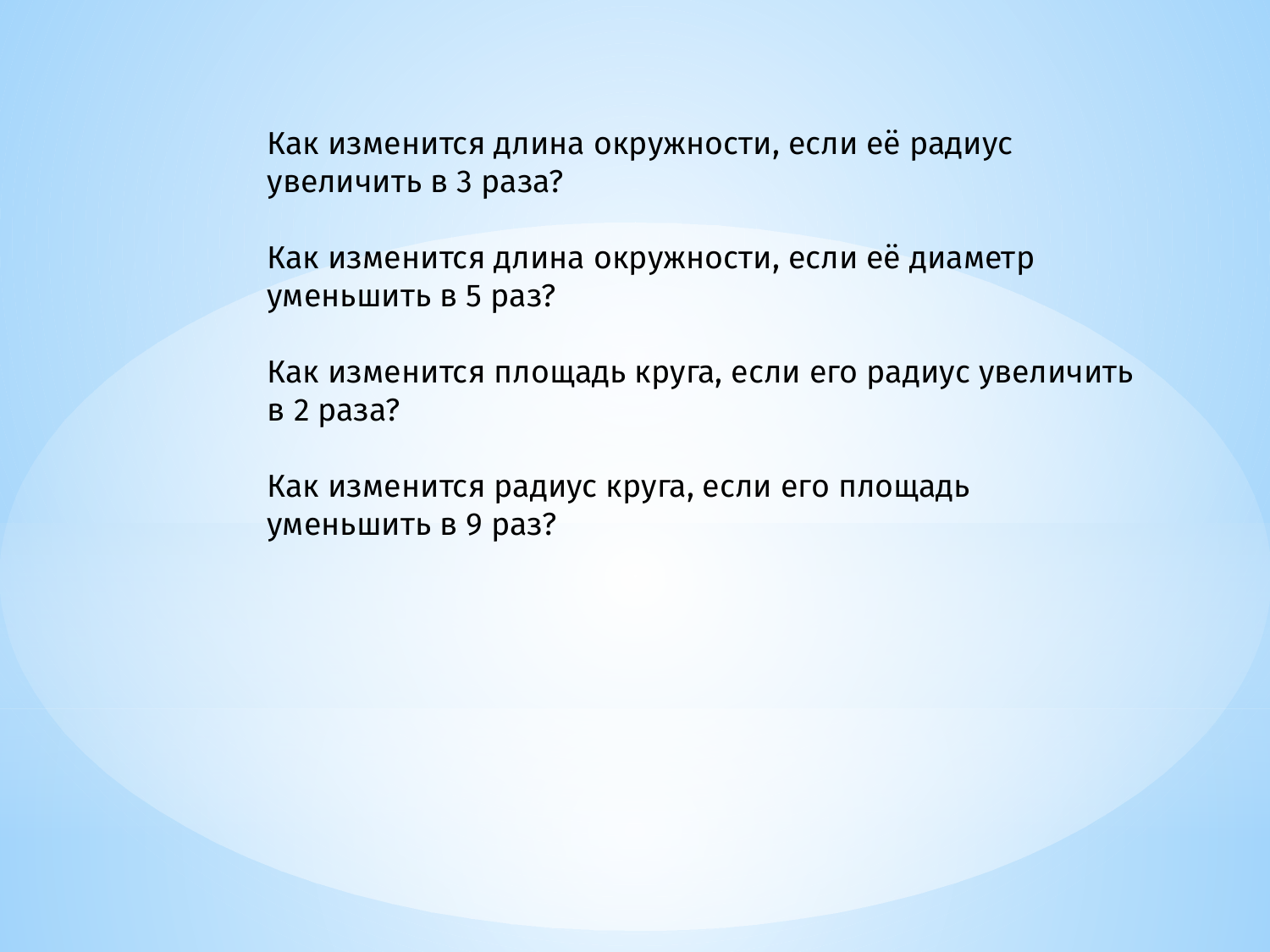

Как изменится длина окружности, если её радиус увеличить в 3 раза?

Как изменится длина окружности, если её диаметр уменьшить в 5 раз?

Как изменится площадь круга, если его радиус увеличить в 2 раза?

Как изменится радиус круга, если его площадь уменьшить в 9 раз?